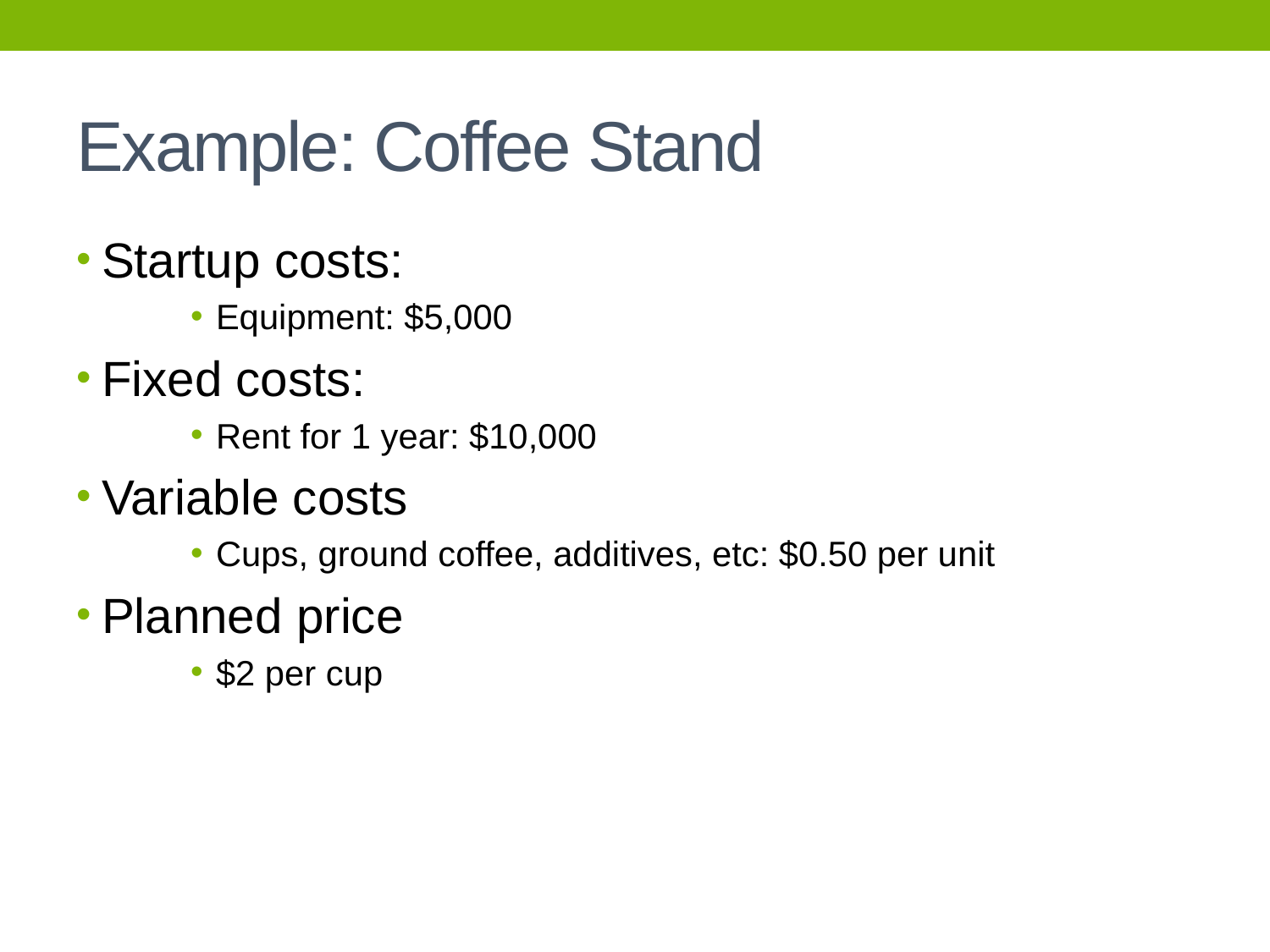

# Example: Coffee Stand
Startup costs:
Equipment: $5,000
Fixed costs:
Rent for 1 year: $10,000
Variable costs
Cups, ground coffee, additives, etc: $0.50 per unit
Planned price
$2 per cup